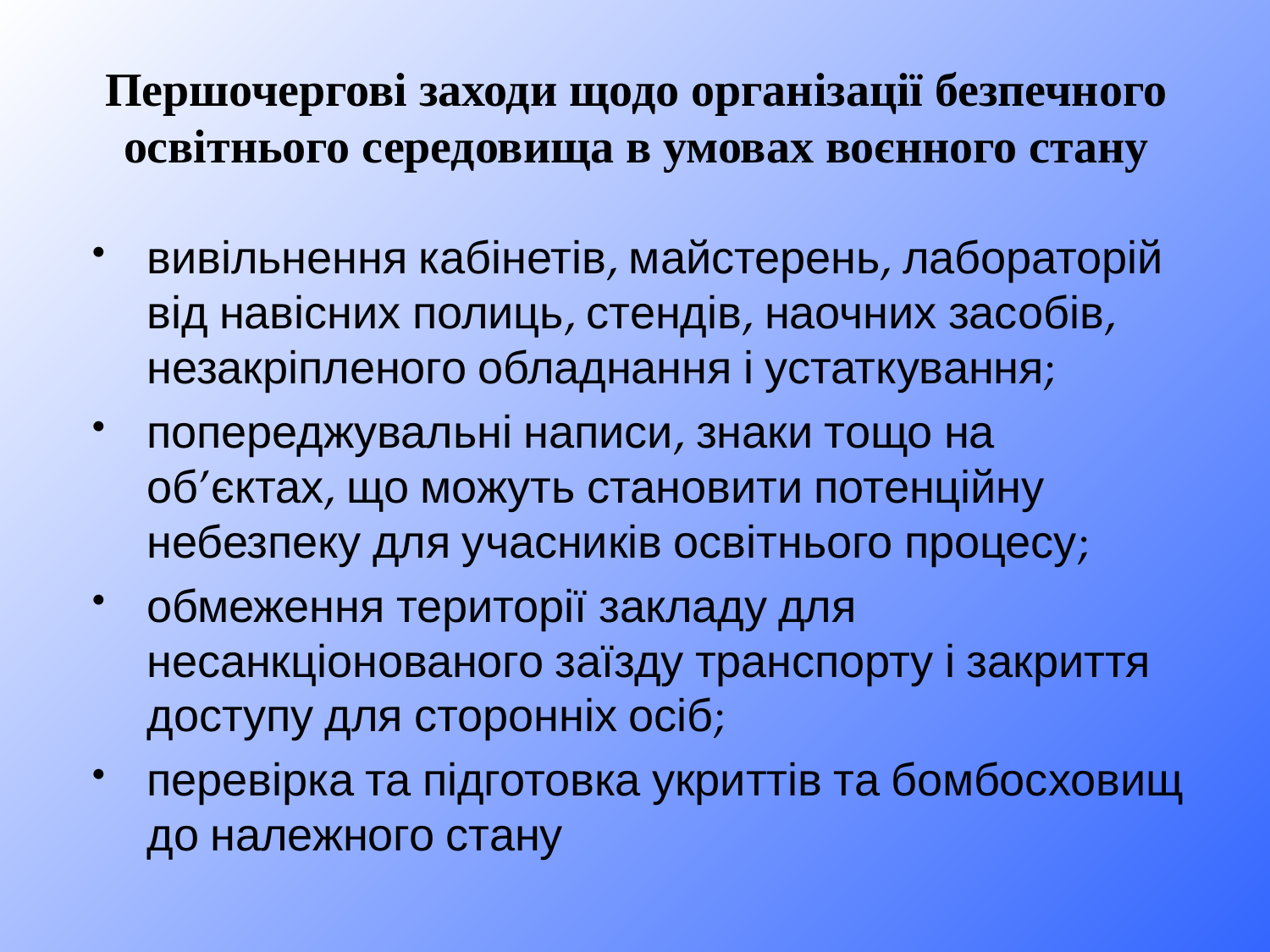

# Першочергові заходи щодо організації безпечного освітнього середовища в умовах воєнного стану
вивільнення кабінетів, майстерень, лабораторій від навісних полиць, стендів, наочних засобів, незакріпленого обладнання і устаткування;
попереджувальні написи, знаки тощо на об’єктах, що можуть становити потенційну небезпеку для учасників освітнього процесу;
обмеження території закладу для несанкціонованого заїзду транспорту і закриття доступу для сторонніх осіб;
перевірка та підготовка укриттів та бомбосховищ до належного стану